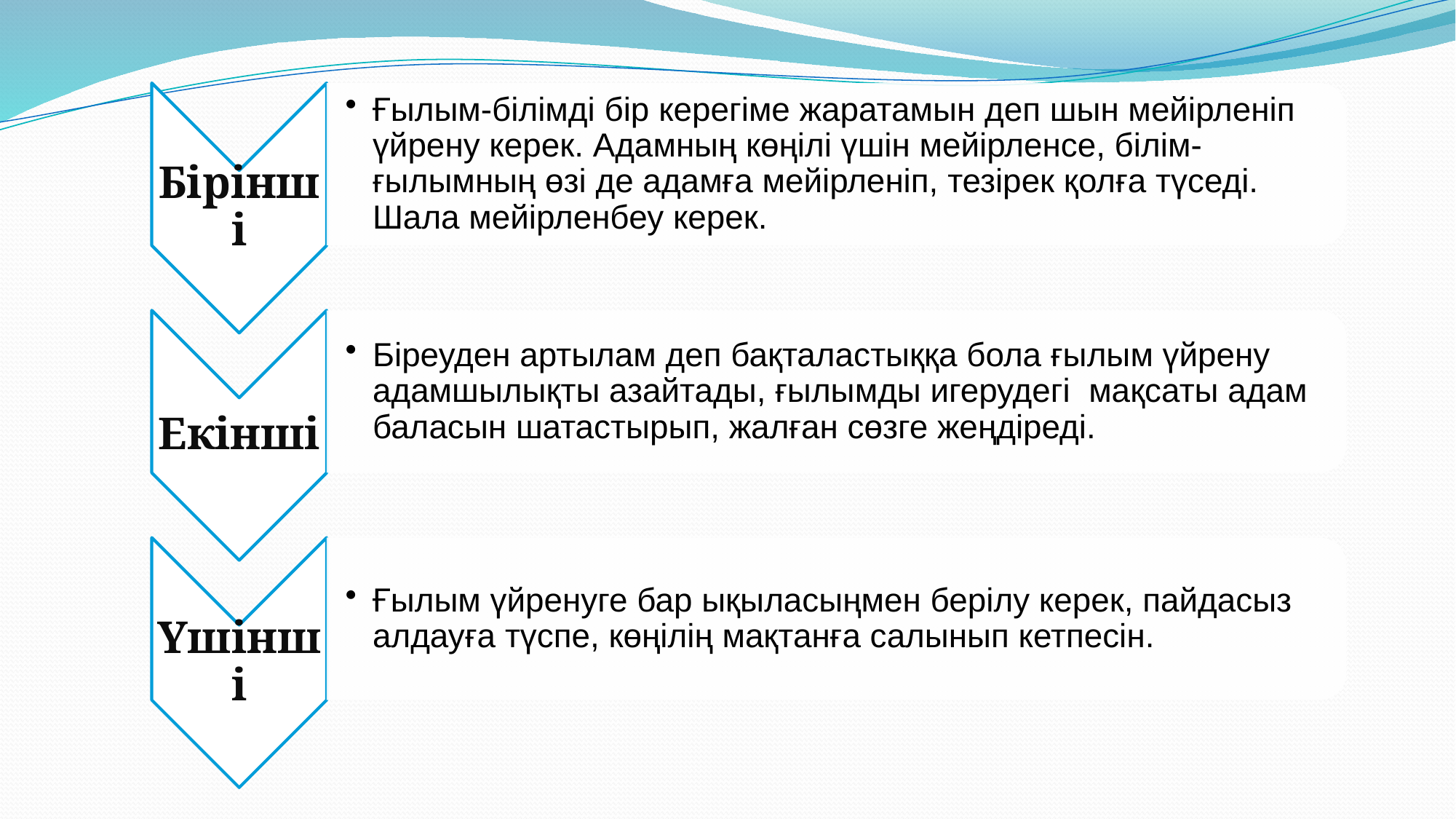

Бірінші
Ғылым-білімді бір керегіме жаратамын деп шын мейірленіп үйрену керек. Адамның көңілі үшін мейірленсе, білім-ғылымның өзі де адамға мейірленіп, тезірек қолға түседі. Шала мейірленбеу керек.
Екінші
Біреуден артылам деп бақталастыққа бола ғылым үйрену адамшылықты азайтады, ғылымды игерудегі  мақсаты адам баласын шатастырып, жалған сөзге жеңдіреді.
Үшінші
Ғылым үйренуге бар ықыласыңмен берілу керек, пайдасыз алдауға түспе, көңілің мақтанға салынып кетпесін.